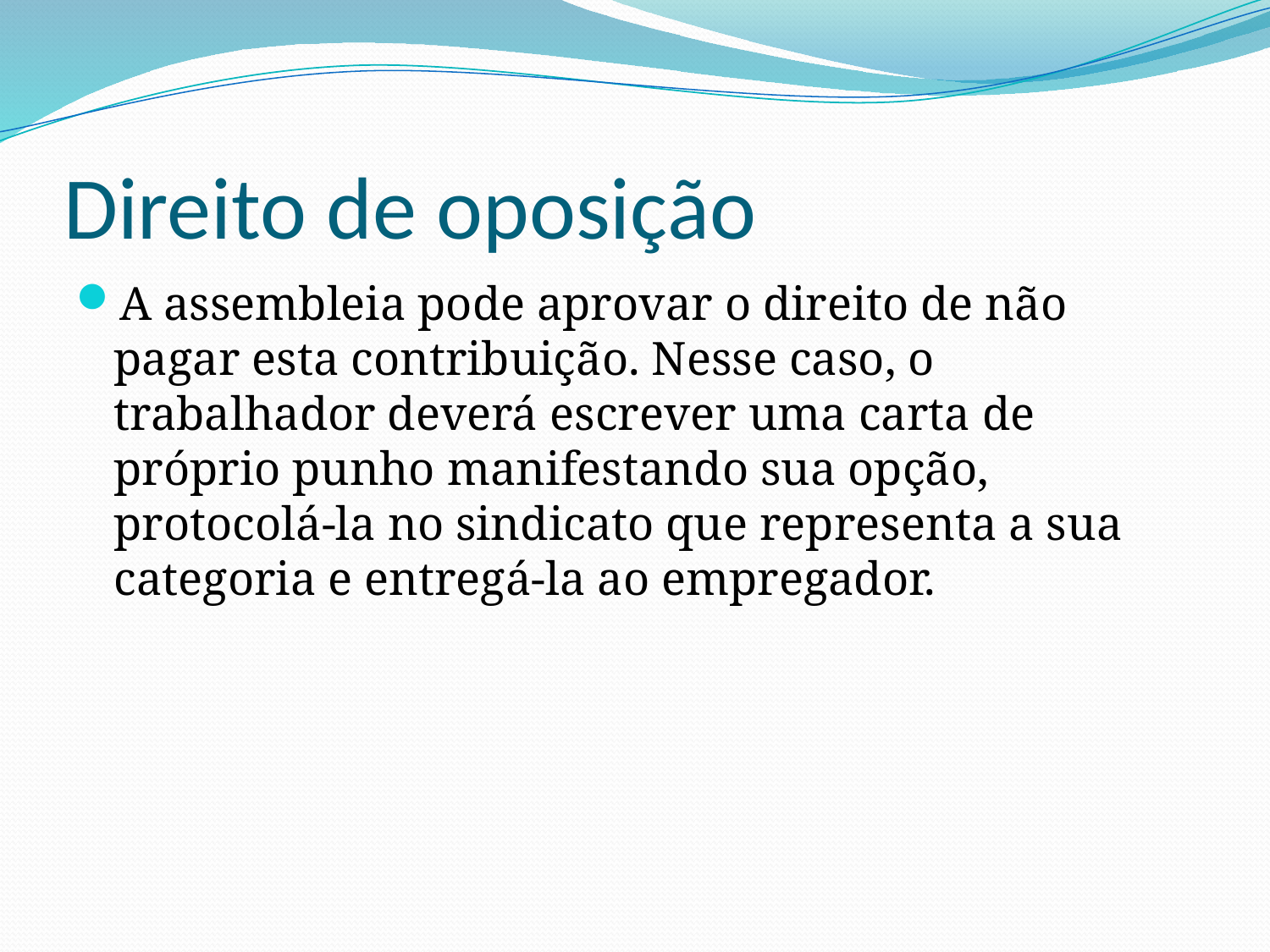

# Direito de oposição
A assembleia pode aprovar o direito de não pagar esta contribuição. Nesse caso, o trabalhador deverá escrever uma carta de próprio punho manifestando sua opção, protocolá-la no sindicato que representa a sua categoria e entregá-la ao empregador.